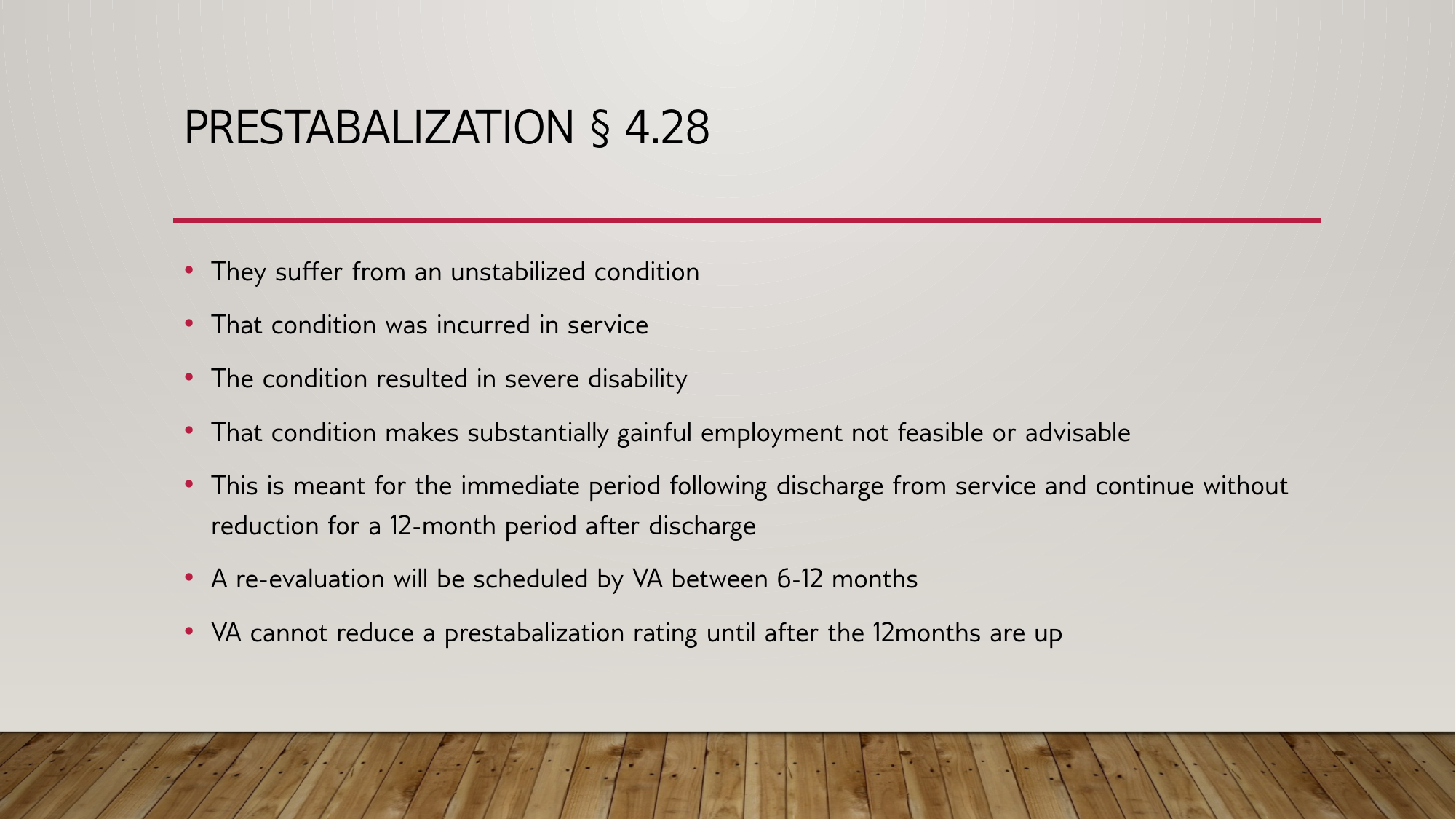

# Prestabalization § 4.28
They suffer from an unstabilized condition
That condition was incurred in service
The condition resulted in severe disability
That condition makes substantially gainful employment not feasible or advisable
This is meant for the immediate period following discharge from service and continue without reduction for a 12-month period after discharge
A re-evaluation will be scheduled by VA between 6-12 months
VA cannot reduce a prestabalization rating until after the 12months are up